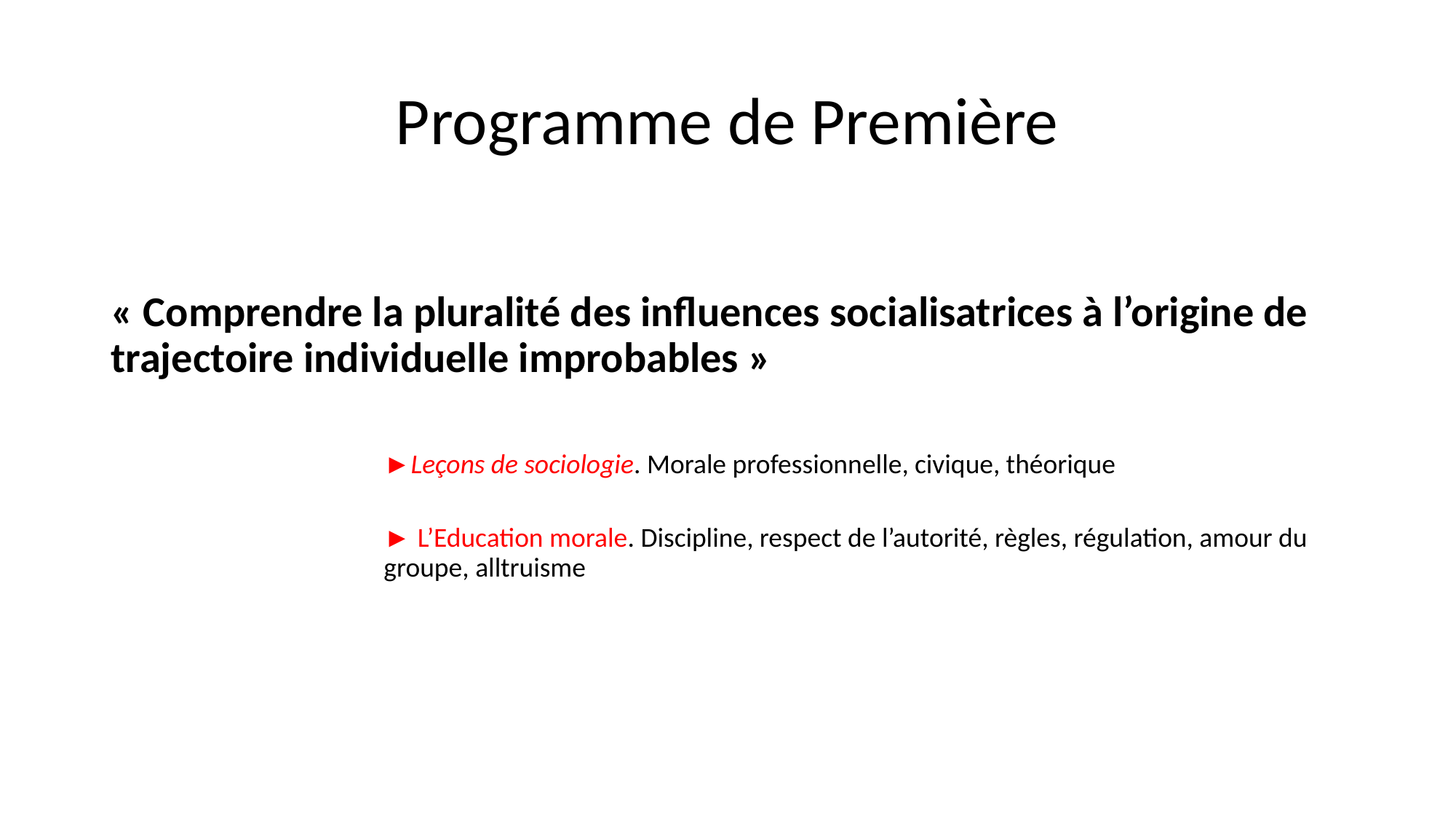

# Programme de Première

« Comprendre la pluralité des influences socialisatrices à l’origine de trajectoire individuelle improbables »

►Leçons de sociologie. Morale professionnelle, civique, théorique

► L’Education morale. Discipline, respect de l’autorité, règles, régulation, amour du groupe, alltruisme